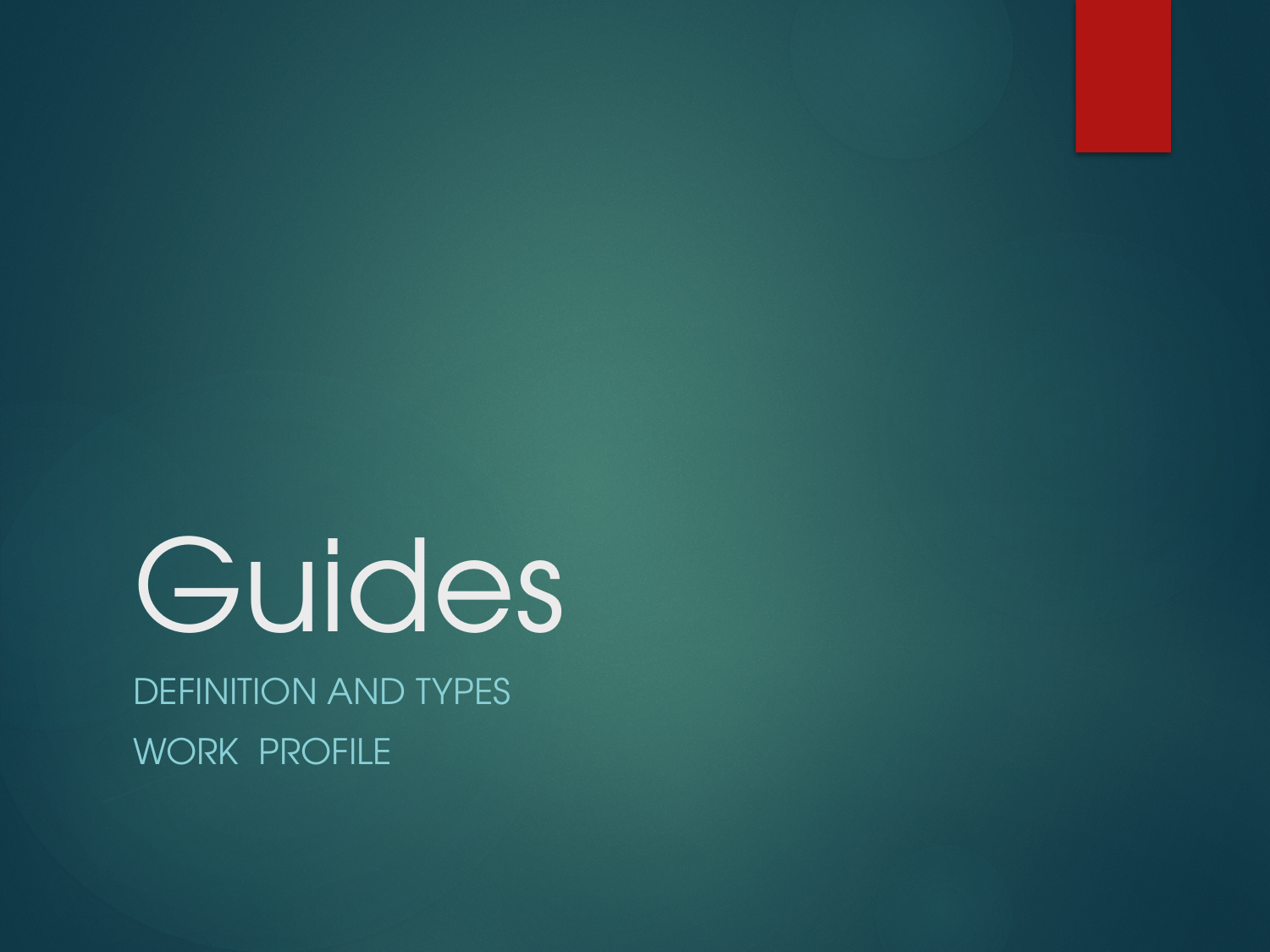

# Guides
Definition and types
Work  profile